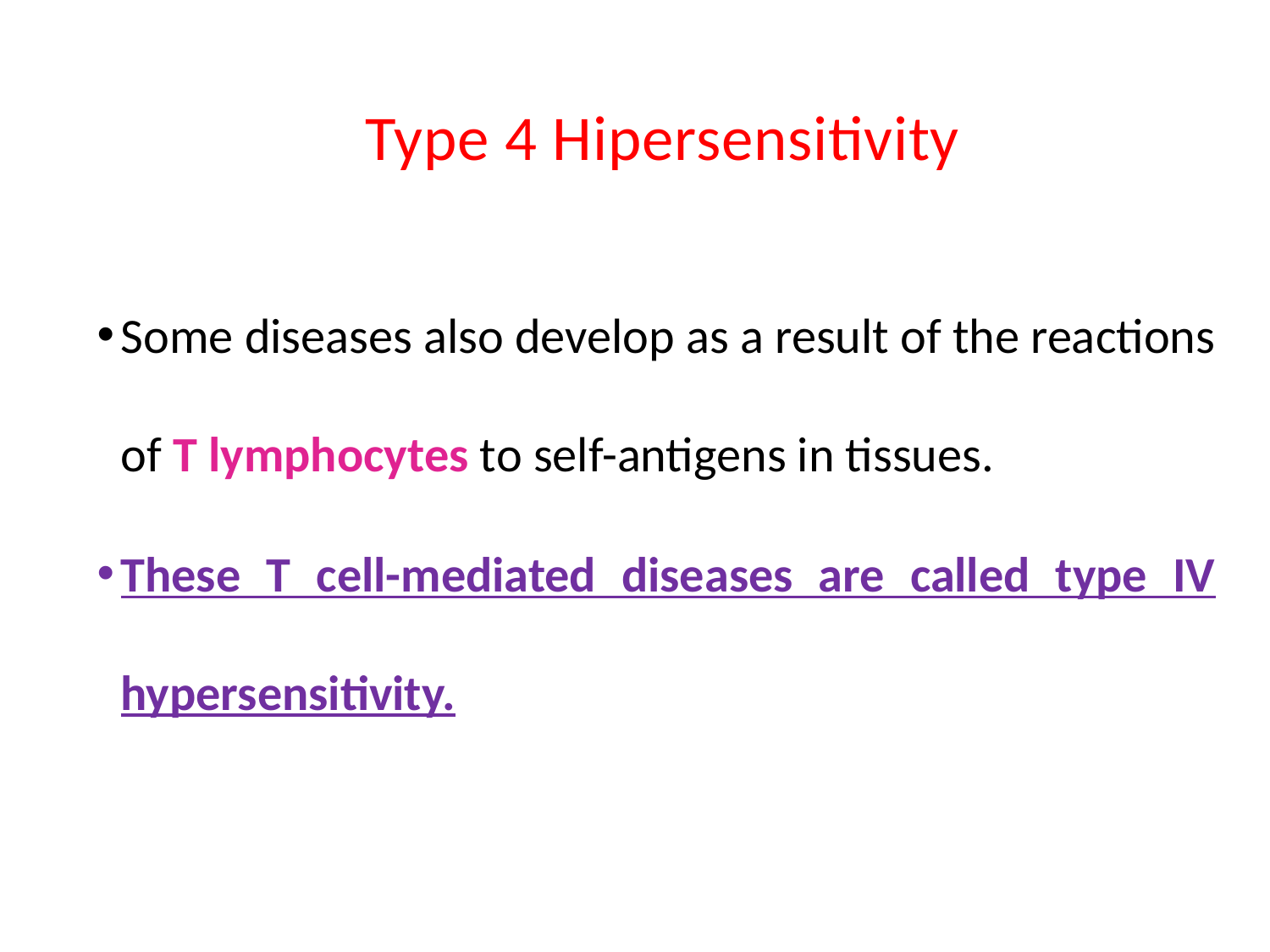

# Type 4 Hipersensitivity
Some diseases also develop as a result of the reactions of T lymphocytes to self-antigens in tissues.
These T cell-mediated diseases are called type IV hypersensitivity.